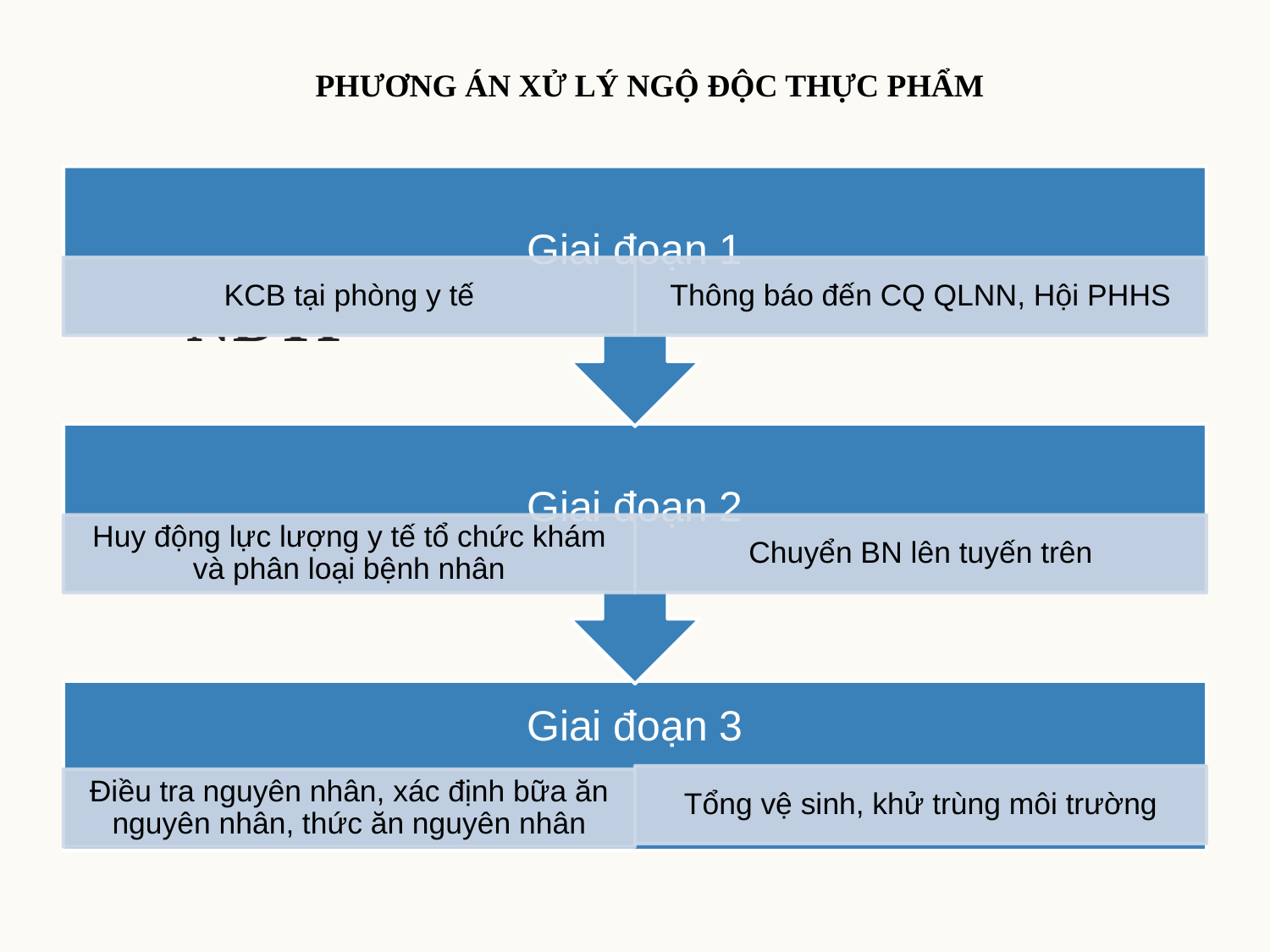

PHƯƠNG ÁN XỬ LÝ NGỘ ĐỘC THỰC PHẨM
Giai đoạn 3
Điều tra nguyên nhân, xác định bữa ăn nguyên nhân, thức ăn nguyên nhân
Tổng vệ sinh, khử trùng môi trường
Giai đoạn 2
Huy động lực lượng y tế tổ chức khám và phân loại bệnh nhân
Chuyển BN lên tuyến trên
Giai đoạn 1
KCB tại phòng y tế
Thông báo đến CQ QLNN, Hội PHHS
# PHƯƠNG ÁN XỬ LÝ KHI CÓ NĐTP